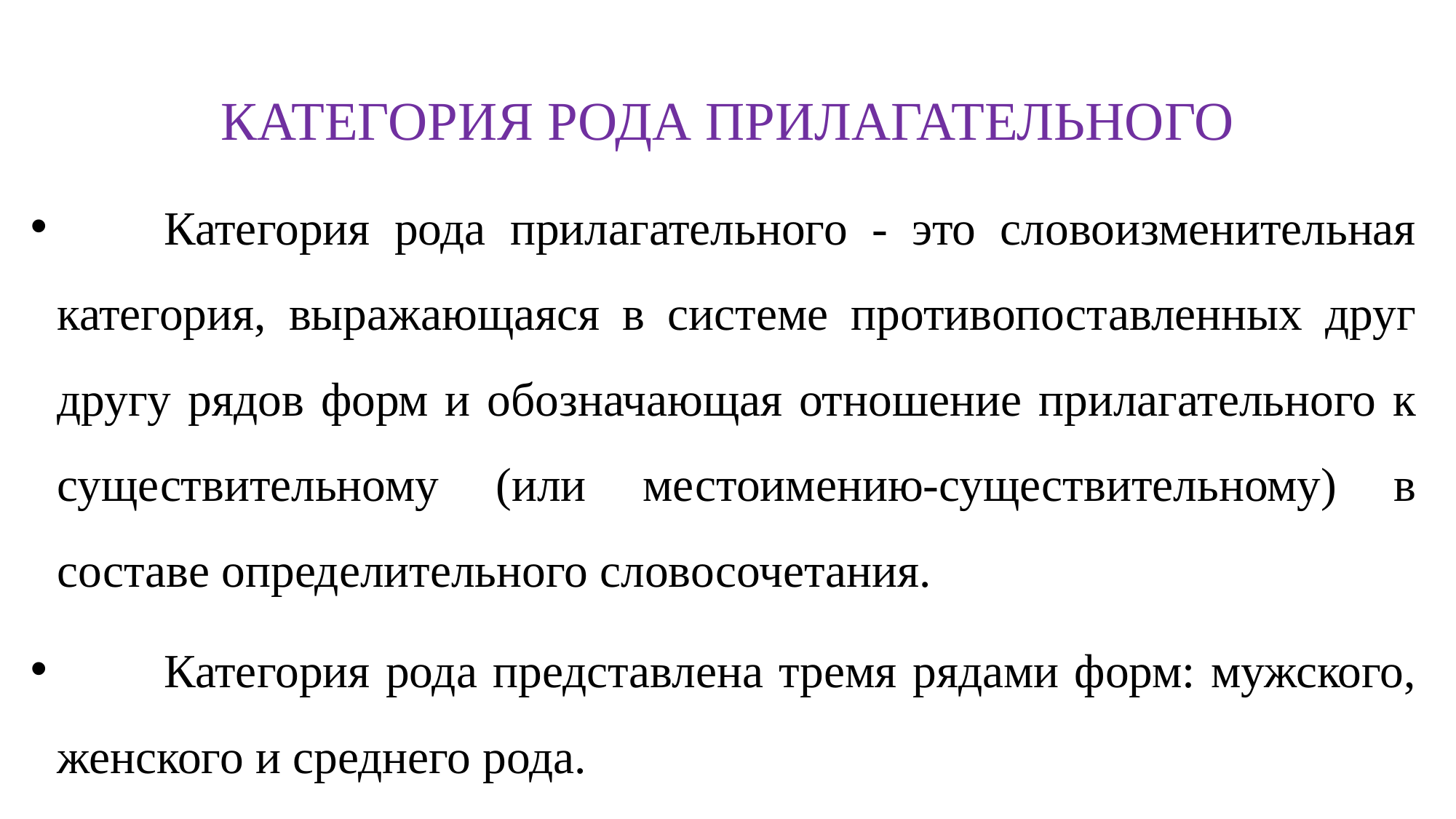

# КАТЕГОРИЯ РОДА ПРИЛАГАТЕЛЬНОГО
	Категория рода прилагательного - это словоизменительная категория, выражающаяся в системе противопоставленных друг другу рядов форм и обозначающая отношение прилагательного к существительному (или местоимению-существительному) в составе определительного словосочетания.
	Категория рода представлена тремя рядами форм: мужского, женского и среднего рода.